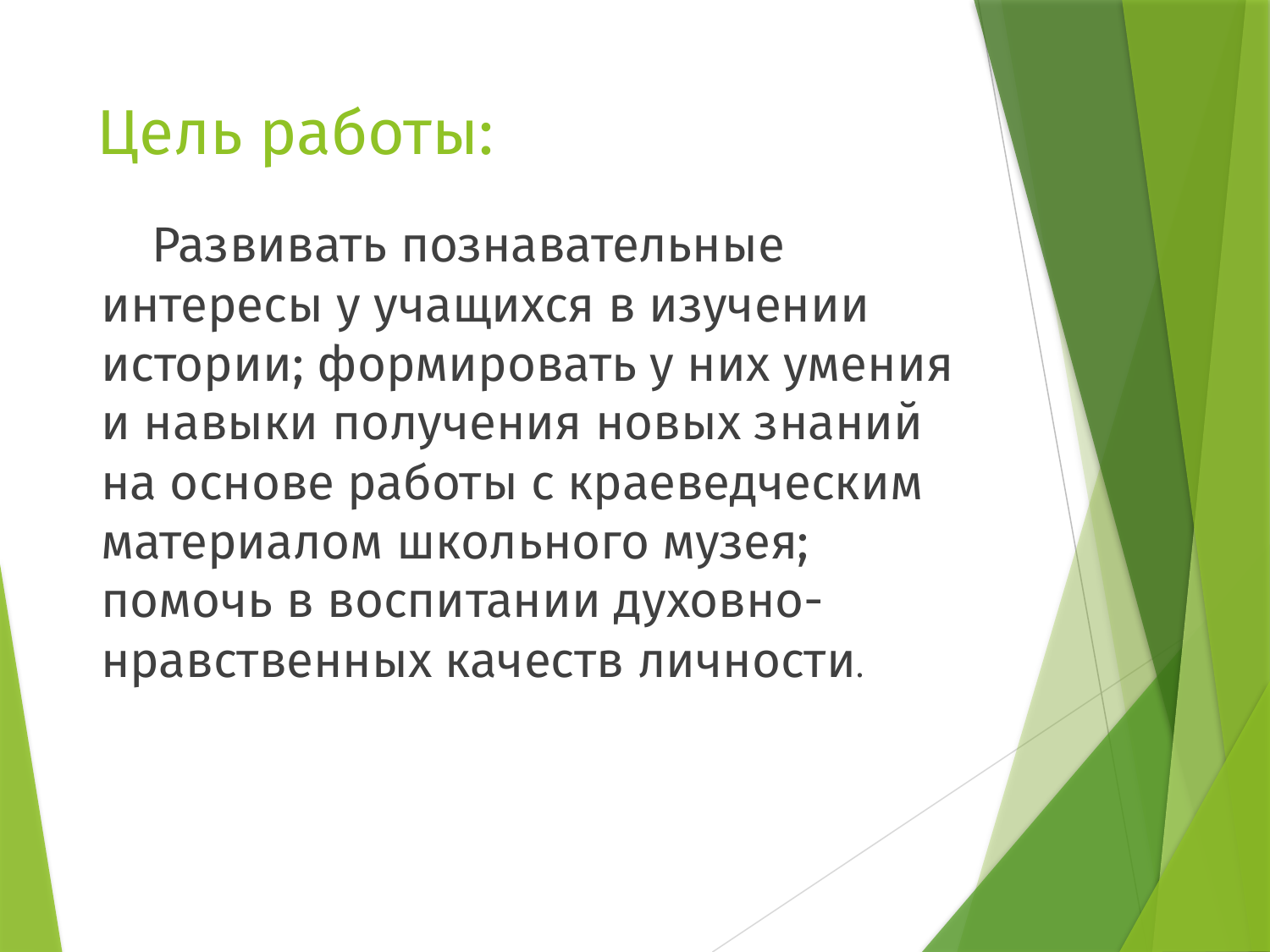

# Цель работы:
      Развивать познавательные интересы у учащихся в изучении истории; формировать у них умения и навыки получения новых знаний на основе работы с краеведческим материалом школьного музея; помочь в воспитании духовно-нравственных качеств личности.